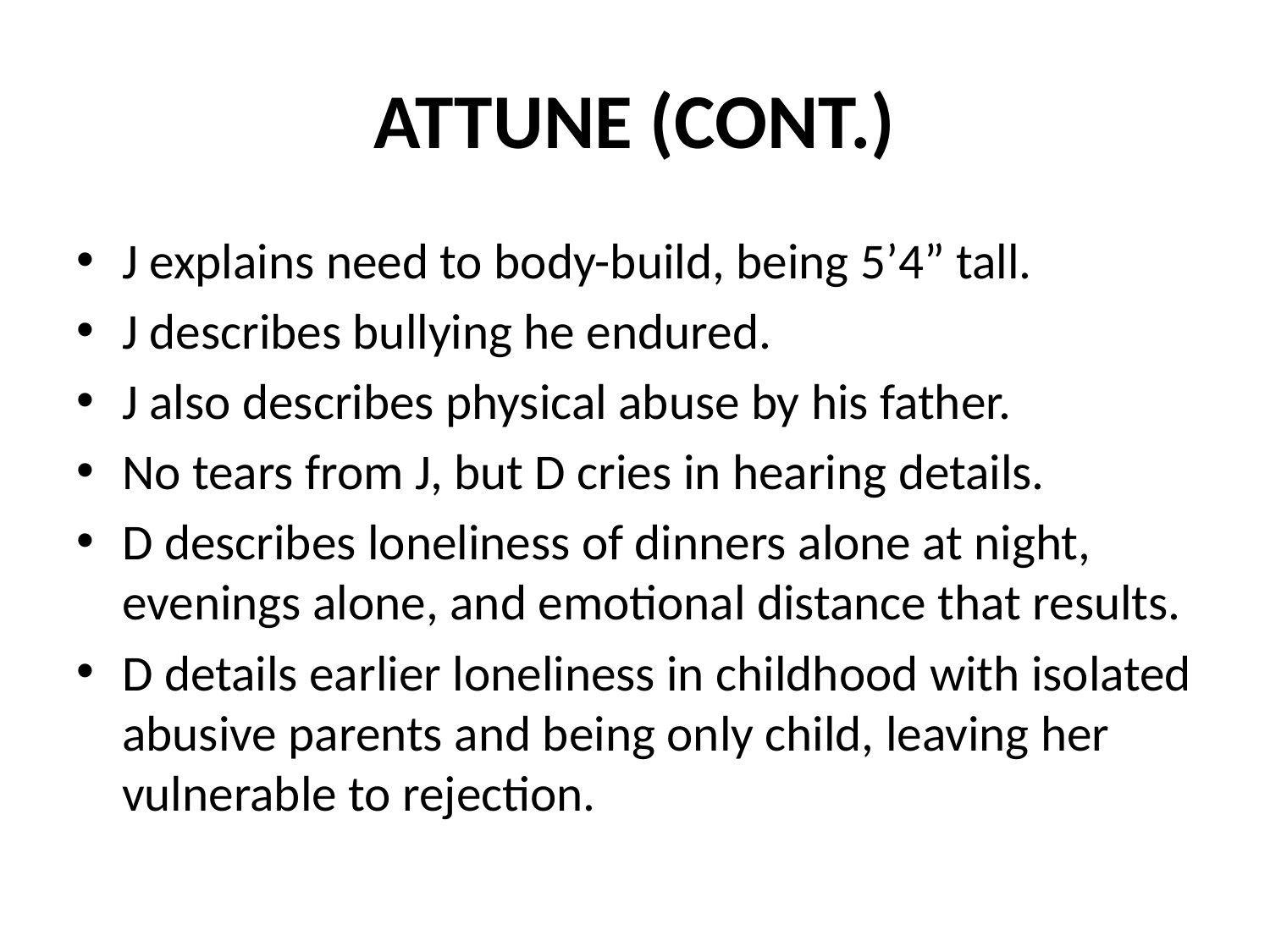

# ATTUNE (CONT.)
J explains need to body-build, being 5’4” tall.
J describes bullying he endured.
J also describes physical abuse by his father.
No tears from J, but D cries in hearing details.
D describes loneliness of dinners alone at night, evenings alone, and emotional distance that results.
D details earlier loneliness in childhood with isolated abusive parents and being only child, leaving her vulnerable to rejection.